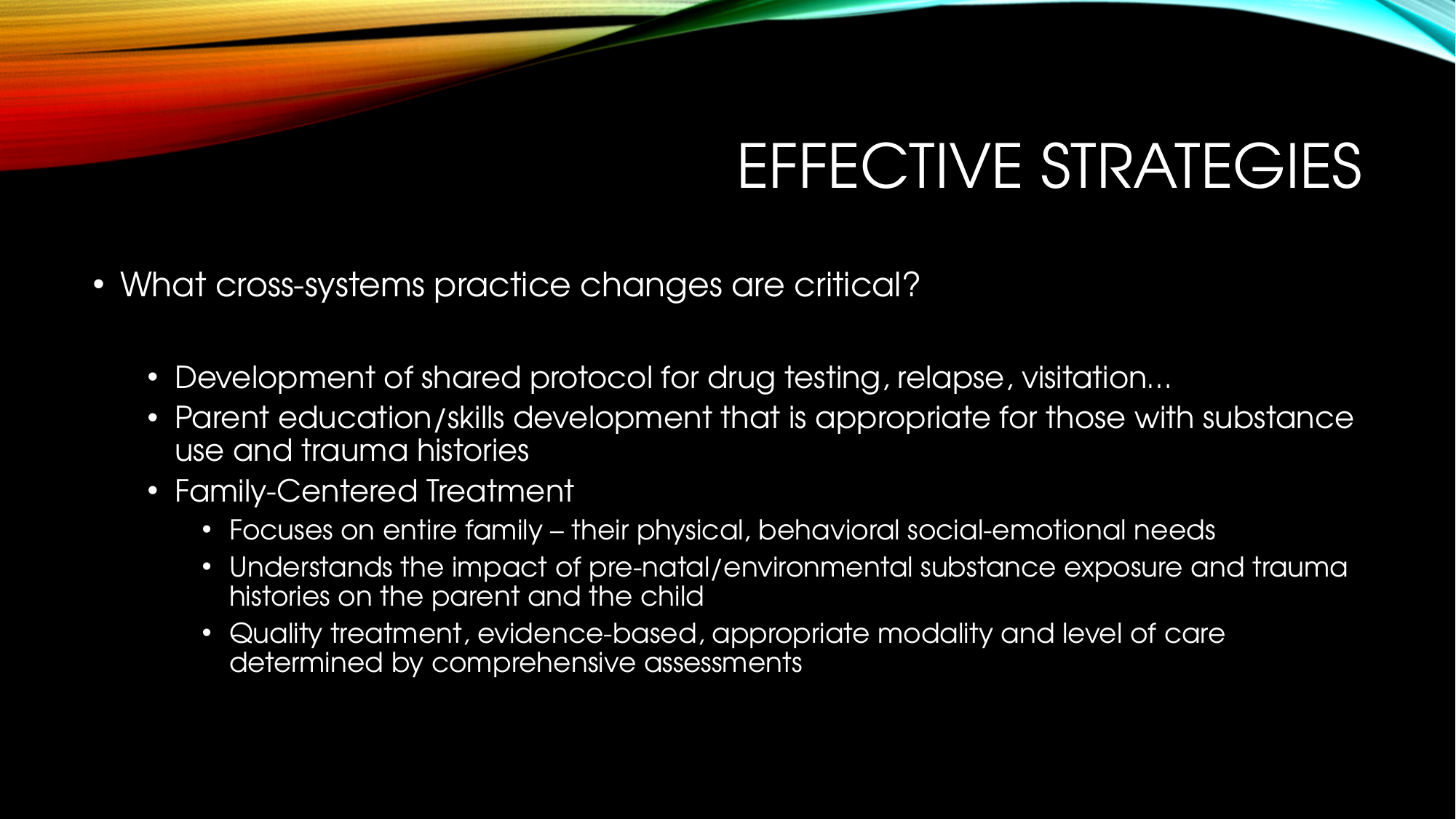

# Effective Strategies
What cross-systems practice changes are critical?

Development of shared protocol for drug testing, relapse, visitation…
Parent education/skills development that is appropriate for those with substance use and trauma histories
Family-Centered Treatment
Focuses on entire family – their physical, behavioral social-emotional needs
Understands the impact of pre-natal/environmental substance exposure and trauma histories on the parent and the child
Quality treatment, evidence-based, appropriate modality and level of care determined by comprehensive assessments